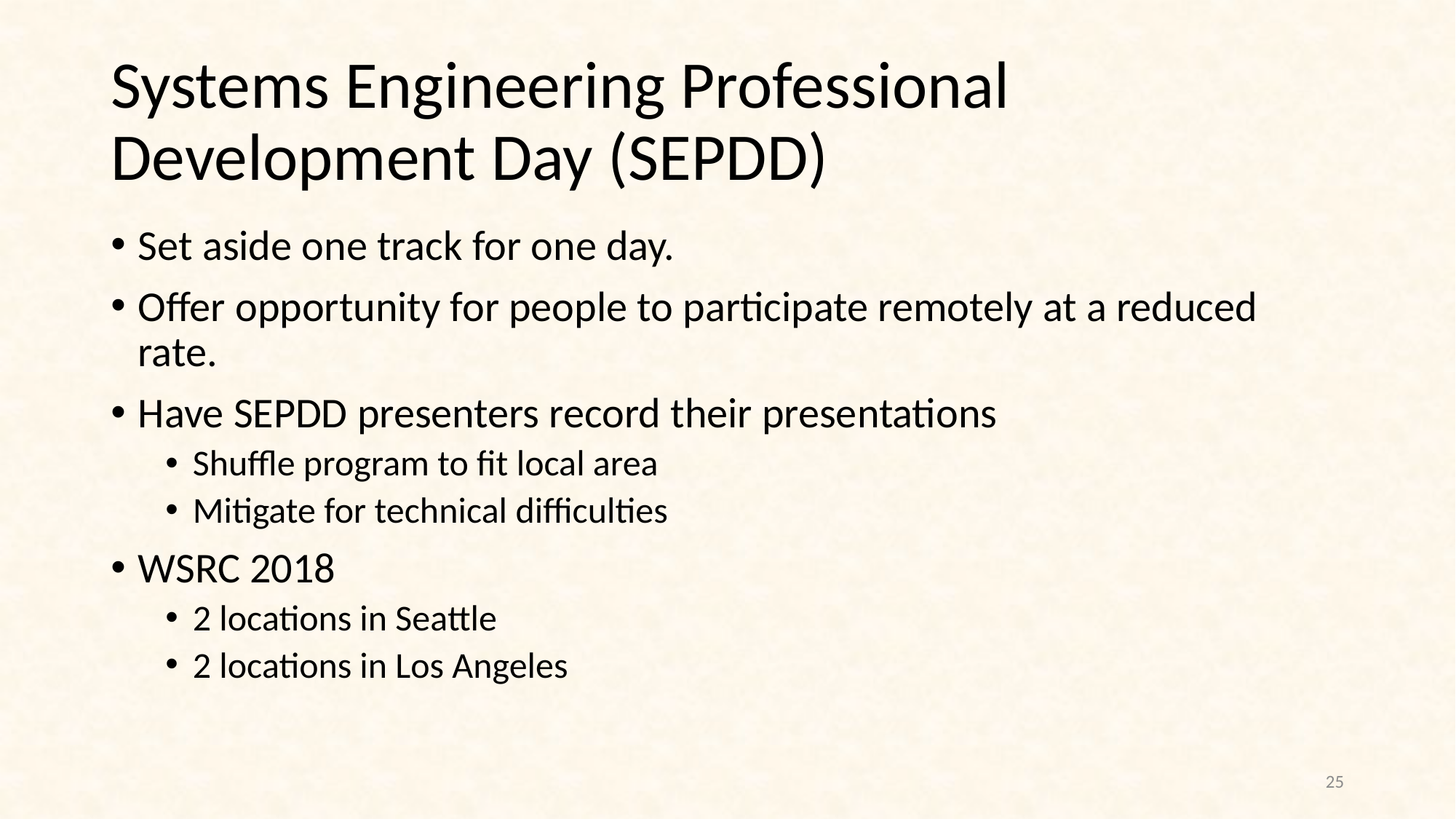

# Systems Engineering Professional Development Day (SEPDD)
Set aside one track for one day.
Offer opportunity for people to participate remotely at a reduced rate.
Have SEPDD presenters record their presentations
Shuffle program to fit local area
Mitigate for technical difficulties
WSRC 2018
2 locations in Seattle
2 locations in Los Angeles
25